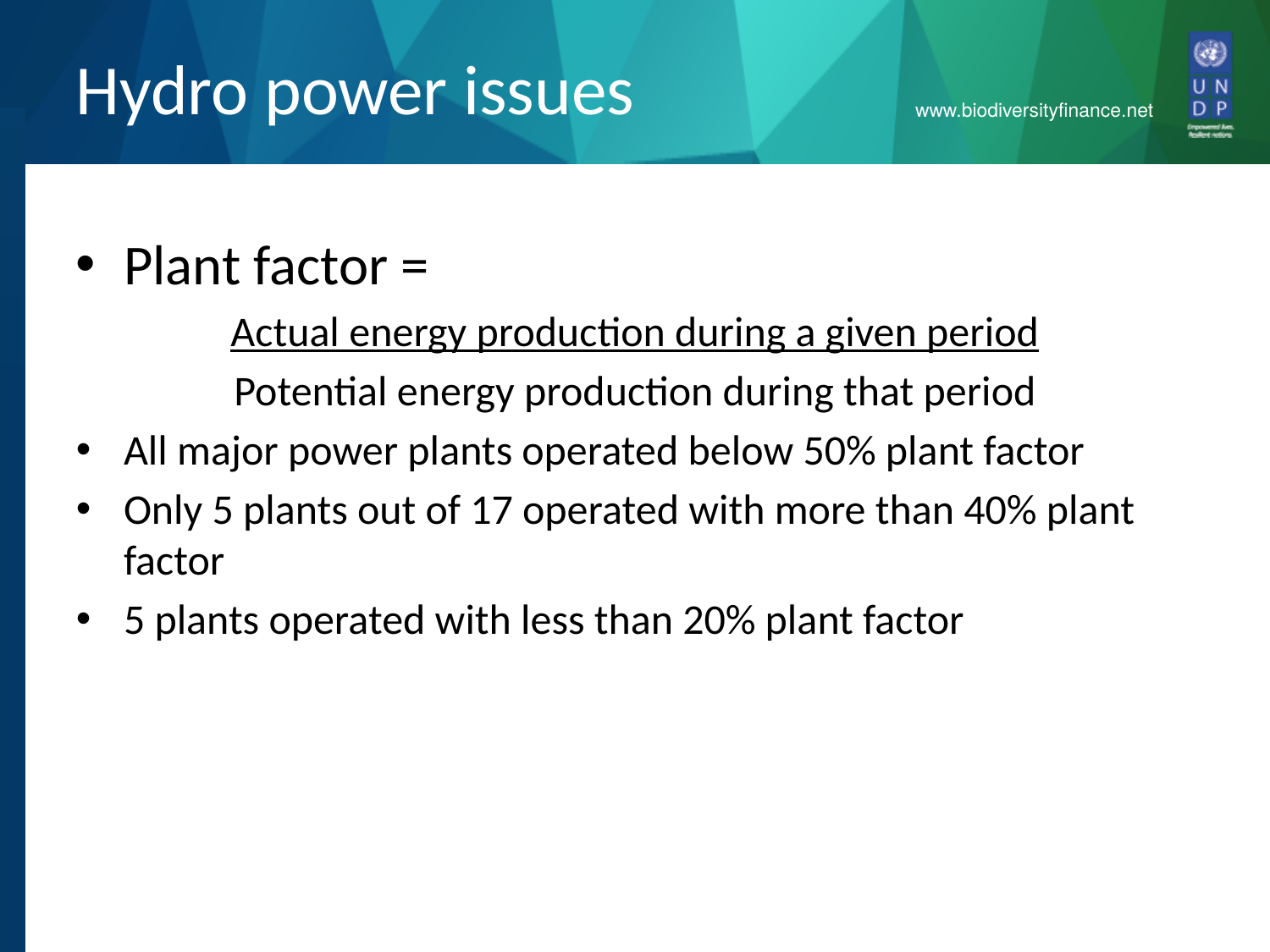

# Hydro power issues
Plant factor =
Actual energy production during a given period
Potential energy production during that period
All major power plants operated below 50% plant factor
Only 5 plants out of 17 operated with more than 40% plant factor
5 plants operated with less than 20% plant factor